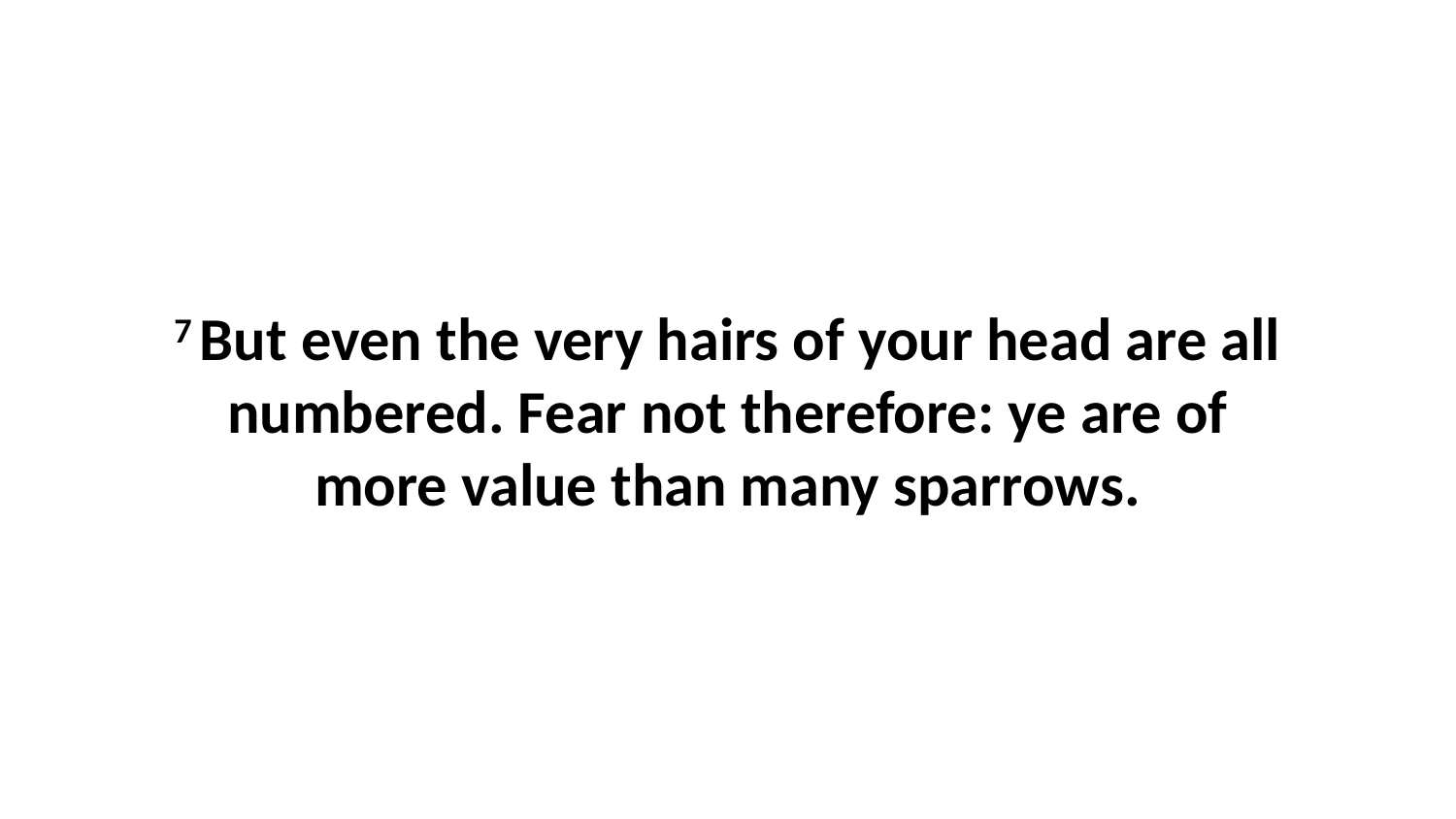

7 But even the very hairs of your head are all numbered. Fear not therefore: ye are of more value than many sparrows.